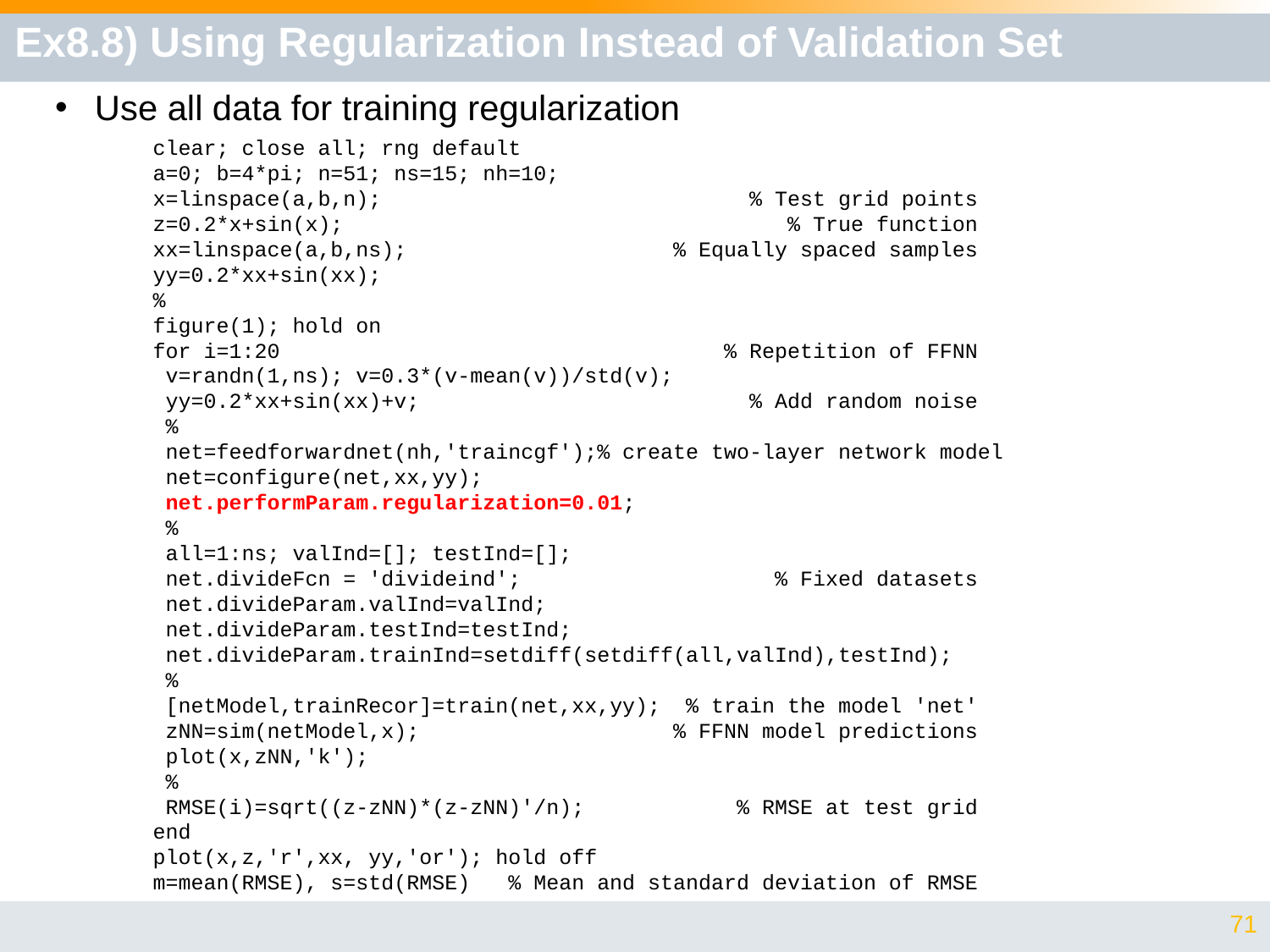

# Ex8.8) Using Regularization Instead of Validation Set
Use all data for training regularization
clear; close all; rng default
a=0; b=4*pi; n=51; ns=15; nh=10;
x=linspace(a,b,n);                             % Test grid points
z=0.2*x+sin(x);                                   % True function
xx=linspace(a,b,ns);                     % Equally spaced samples
yy=0.2*xx+sin(xx);
%
figure(1); hold on
for i=1:20                                   % Repetition of FFNN
 v=randn(1,ns); v=0.3*(v-mean(v))/std(v);
 yy=0.2*xx+sin(xx)+v;                          % Add random noise
 %
 net=feedforwardnet(nh,'traincgf');% create two-layer network model
 net=configure(net,xx,yy);
 net.performParam.regularization=0.01;
 %
 all=1:ns; valInd=[]; testInd=[];
 net.divideFcn = 'divideind';                    % Fixed datasets
 net.divideParam.valInd=valInd;
 net.divideParam.testInd=testInd;
 net.divideParam.trainInd=setdiff(setdiff(all,valInd),testInd);
 %
 [netModel,trainRecor]=train(net,xx,yy);  % train the model 'net'
 zNN=sim(netModel,x);                    % FFNN model predictions
 plot(x,zNN,'k');
 %
 RMSE(i)=sqrt((z-zNN)*(z-zNN)'/n);            % RMSE at test grid
end
plot(x,z,'r',xx, yy,'or'); hold off
m=mean(RMSE), s=std(RMSE)   % Mean and standard deviation of RMSE